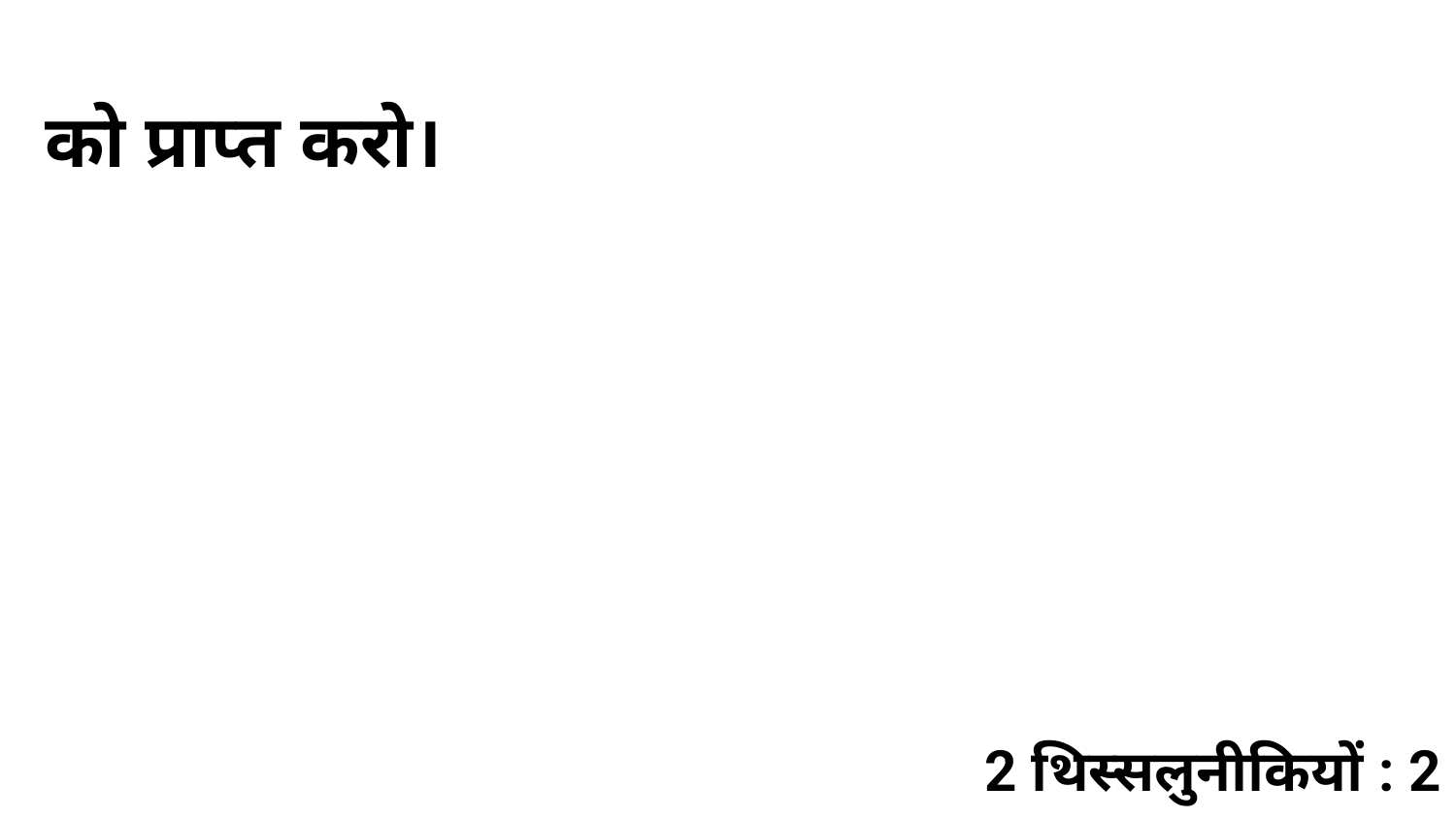

को प्राप्त करो।
2 थिस्सलुनीकियों : 2